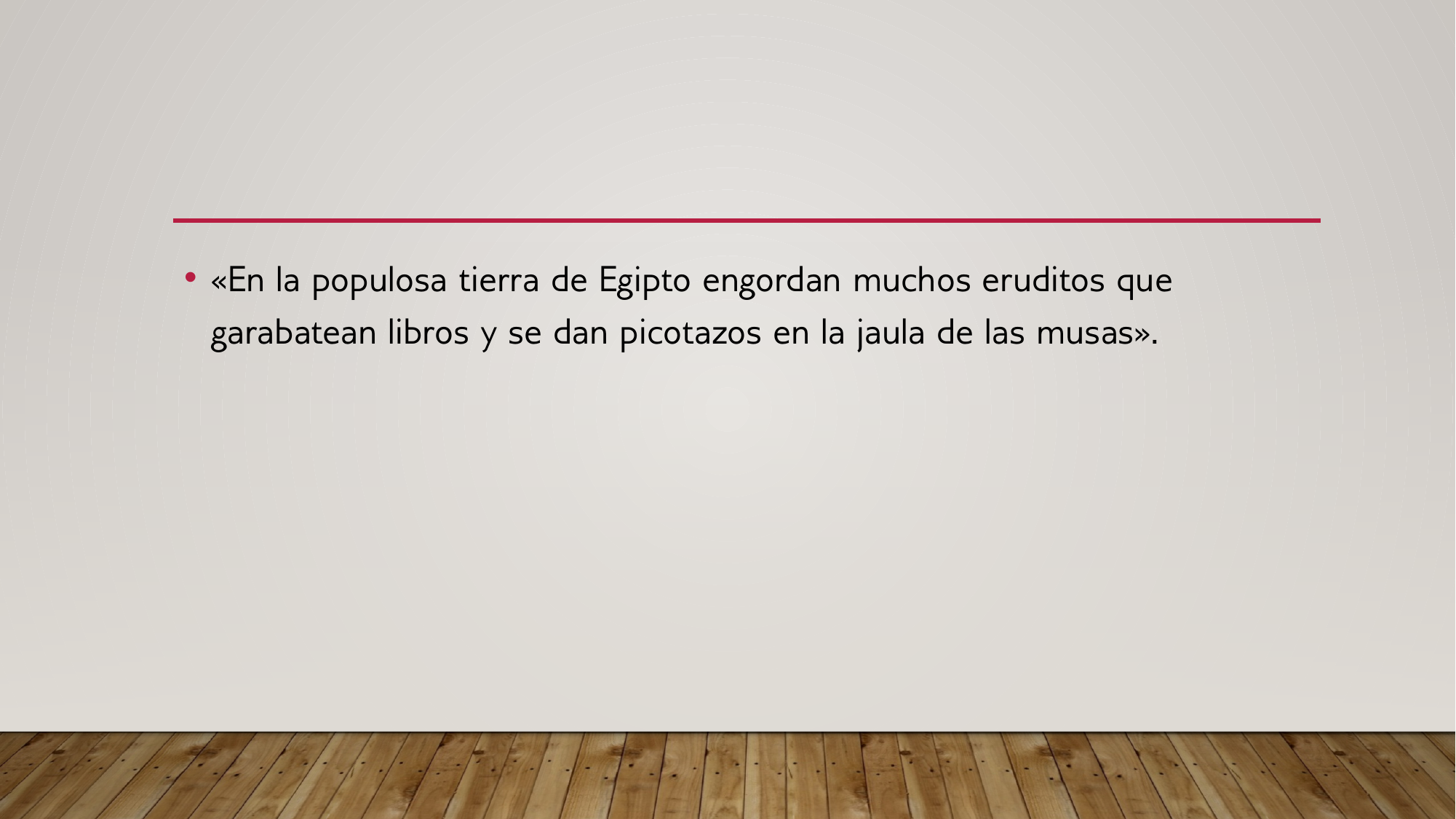

#
«En la populosa tierra de Egipto engordan muchos eruditos que garabatean libros y se dan picotazos en la jaula de las musas».